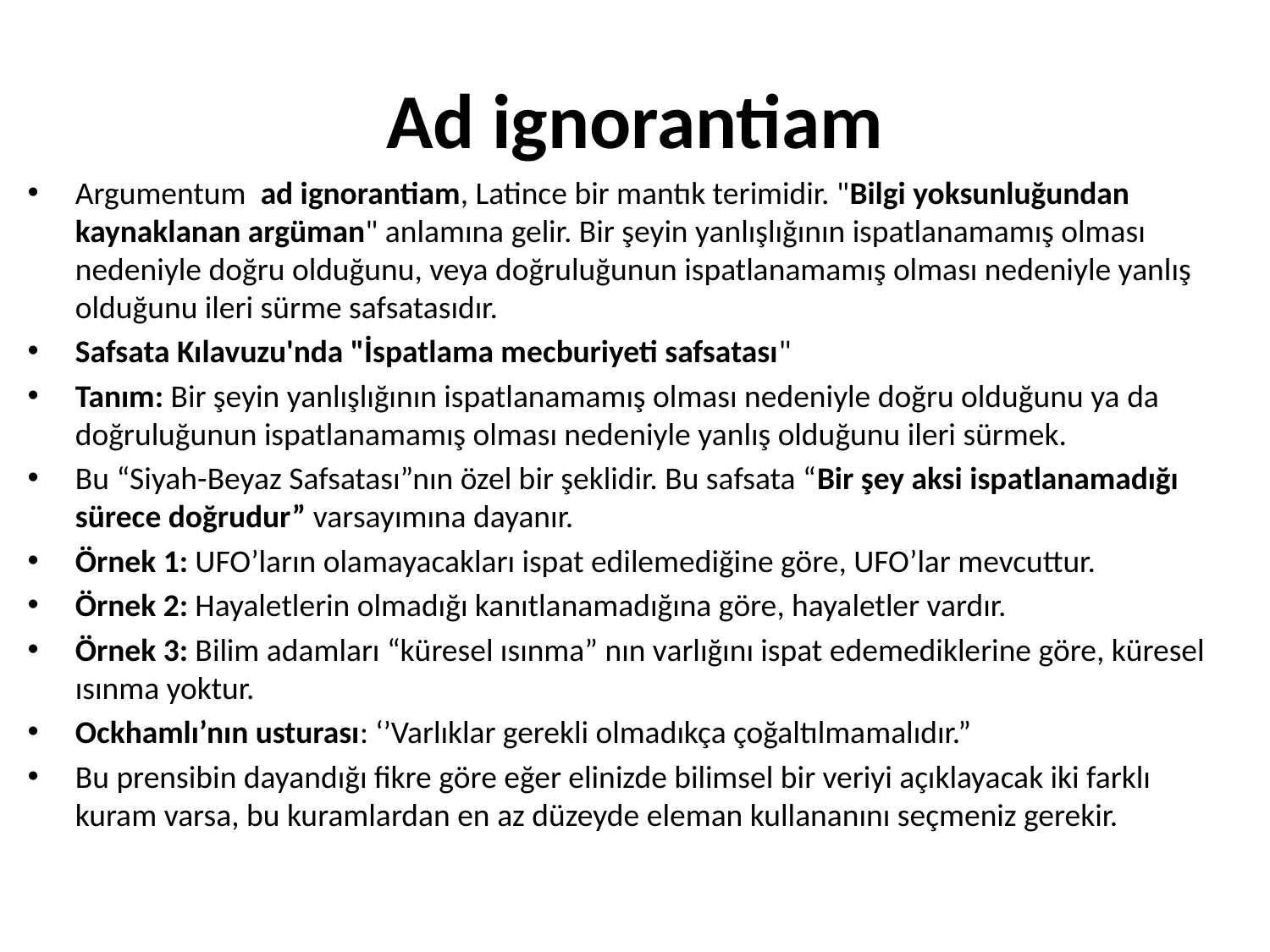

# Ad ignorantiam
Argumentum  ad ignorantiam, Latince bir mantık terimidir. "Bilgi yoksunluğundan kaynaklanan argüman" anlamına gelir. Bir şeyin yanlışlığının ispatlanamamış olması nedeniyle doğru olduğunu, veya doğruluğunun ispatlanamamış olması nedeniyle yanlış olduğunu ileri sürme safsatasıdır.
Safsata Kılavuzu'nda "İspatlama mecburiyeti safsatası"
Tanım: Bir şeyin yanlışlığının ispatlanamamış olması nedeniyle doğru olduğunu ya da doğruluğunun ispatlanamamış olması nedeniyle yanlış olduğunu ileri sürmek.
Bu “Siyah-Beyaz Safsatası”nın özel bir şeklidir. Bu safsata “Bir şey aksi ispatlanamadığı sürece doğrudur” varsayımına dayanır.
Örnek 1: UFO’ların olamayacakları ispat edilemediğine göre, UFO’lar mevcuttur.
Örnek 2: Hayaletlerin olmadığı kanıtlanamadığına göre, hayaletler vardır.
Örnek 3: Bilim adamları “küresel ısınma” nın varlığını ispat edemediklerine göre, küresel ısınma yoktur.
Ockhamlı’nın usturası: ‘’Varlıklar gerekli olmadıkça çoğaltılmamalıdır.”
Bu prensibin dayandığı fikre göre eğer elinizde bilimsel bir veriyi açıklayacak iki farklı kuram varsa, bu kuramlardan en az düzeyde eleman kullananını seçmeniz gerekir.